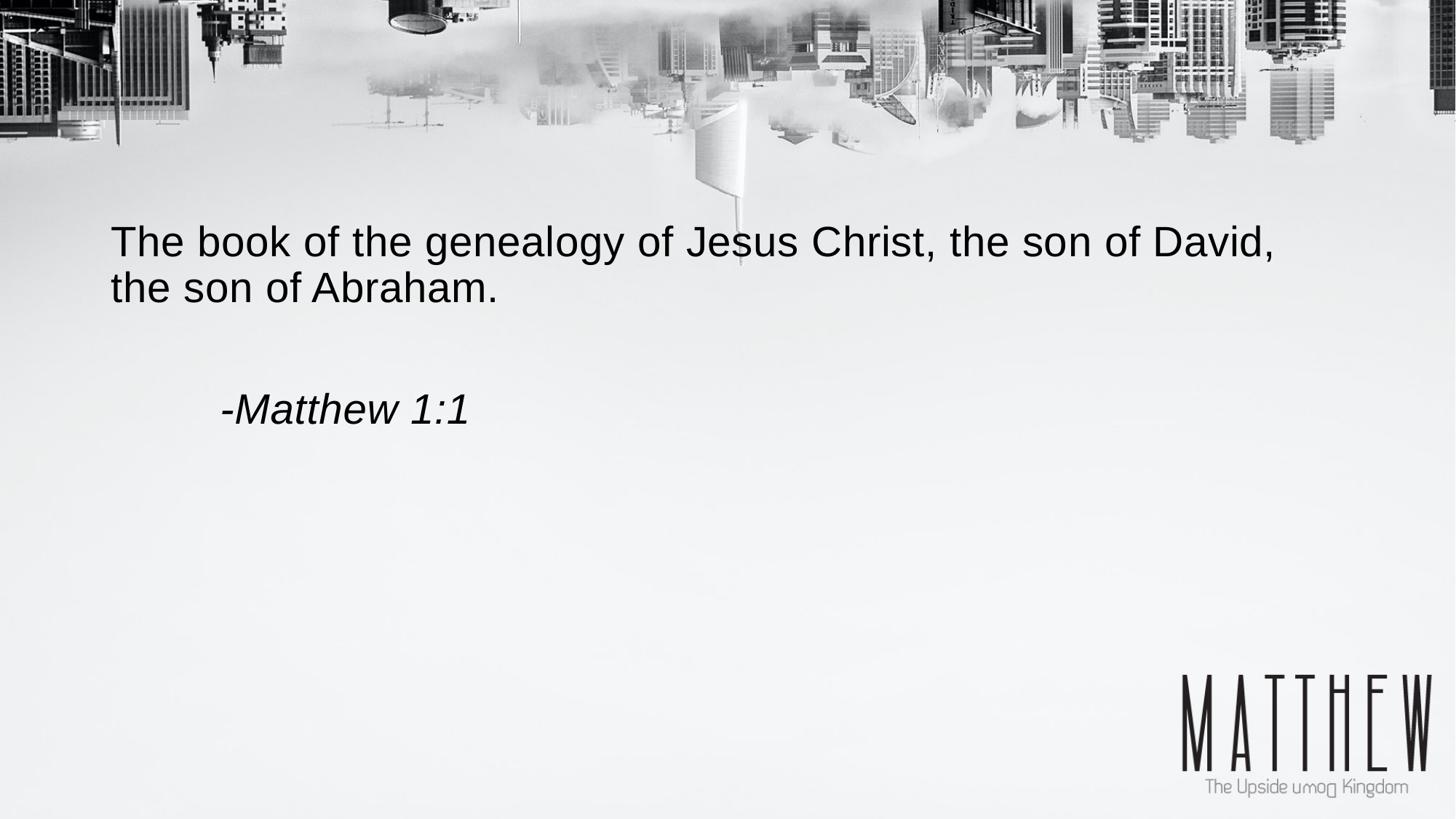

The book of the genealogy of Jesus Christ, the son of David, the son of Abraham.

	-Matthew 1:1